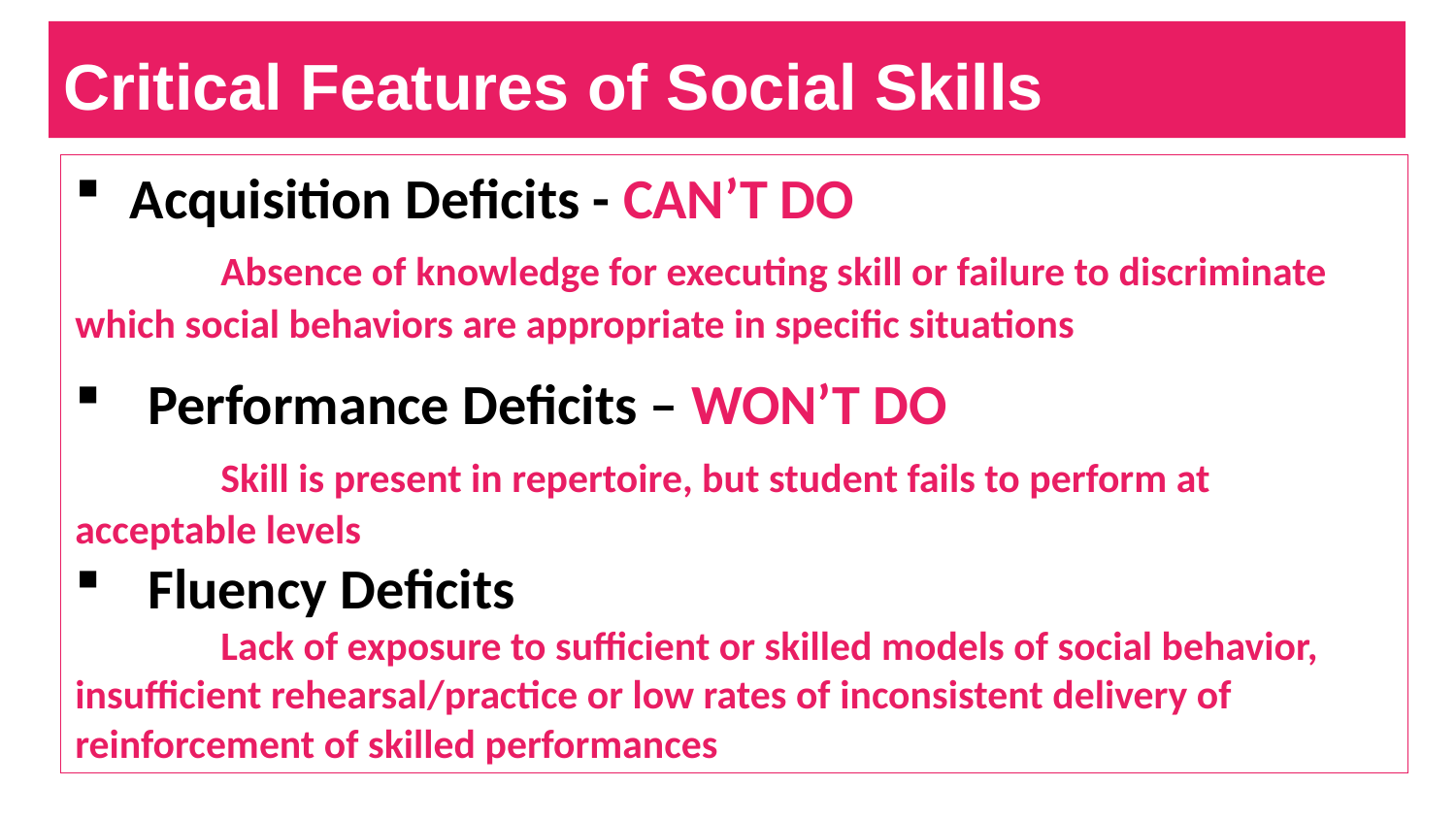

# Critical Features of Social Skills
Acquisition Deficits - CAN’T DO
	Absence of knowledge for executing skill or failure to discriminate 	which social behaviors are appropriate in specific situations

Performance Deficits – WON’T DO
 	Skill is present in repertoire, but student fails to perform at	acceptable levels
Fluency Deficits
	Lack of exposure to sufficient or skilled models of social behavior, 	insufficient rehearsal/practice or low rates of inconsistent delivery of 	reinforcement of skilled performances